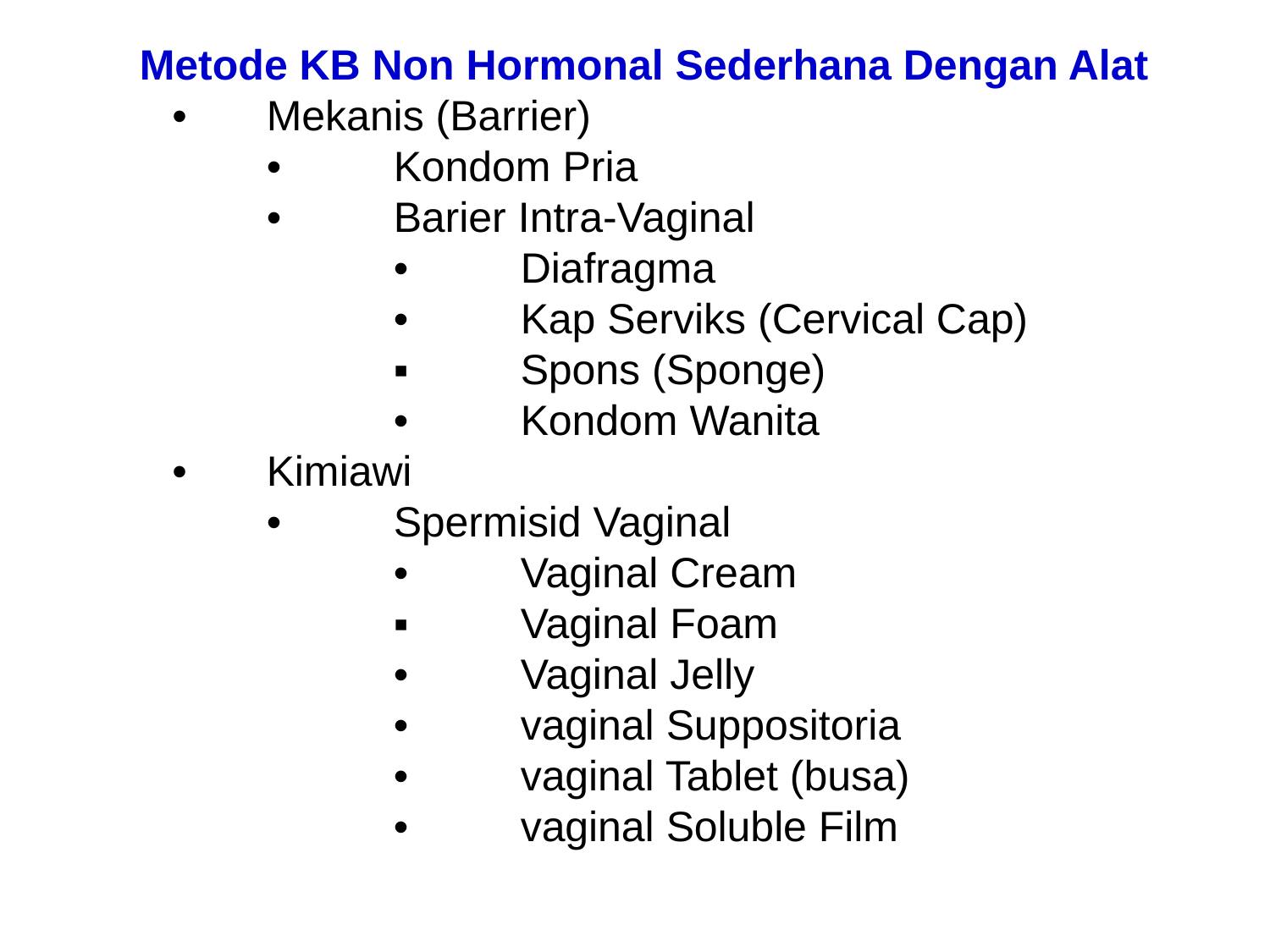

Metode KB Non Hormonal Sederhana Dengan Alat
	•	Mekanis (Barrier)
		•	Kondom Pria
		•	Barier Intra-Vaginal
			•	Diafragma
			•	Kap Serviks (Cervical Cap)
			▪	Spons (Sponge)
			•	Kondom Wanita
	•	Kimiawi
		•	Spermisid Vaginal
			•	Vaginal Cream
			▪	Vaginal Foam
			•	Vaginal Jelly
			•	vaginal Suppositoria
			•	vaginal Tablet (busa)
			•	vaginal Soluble Film